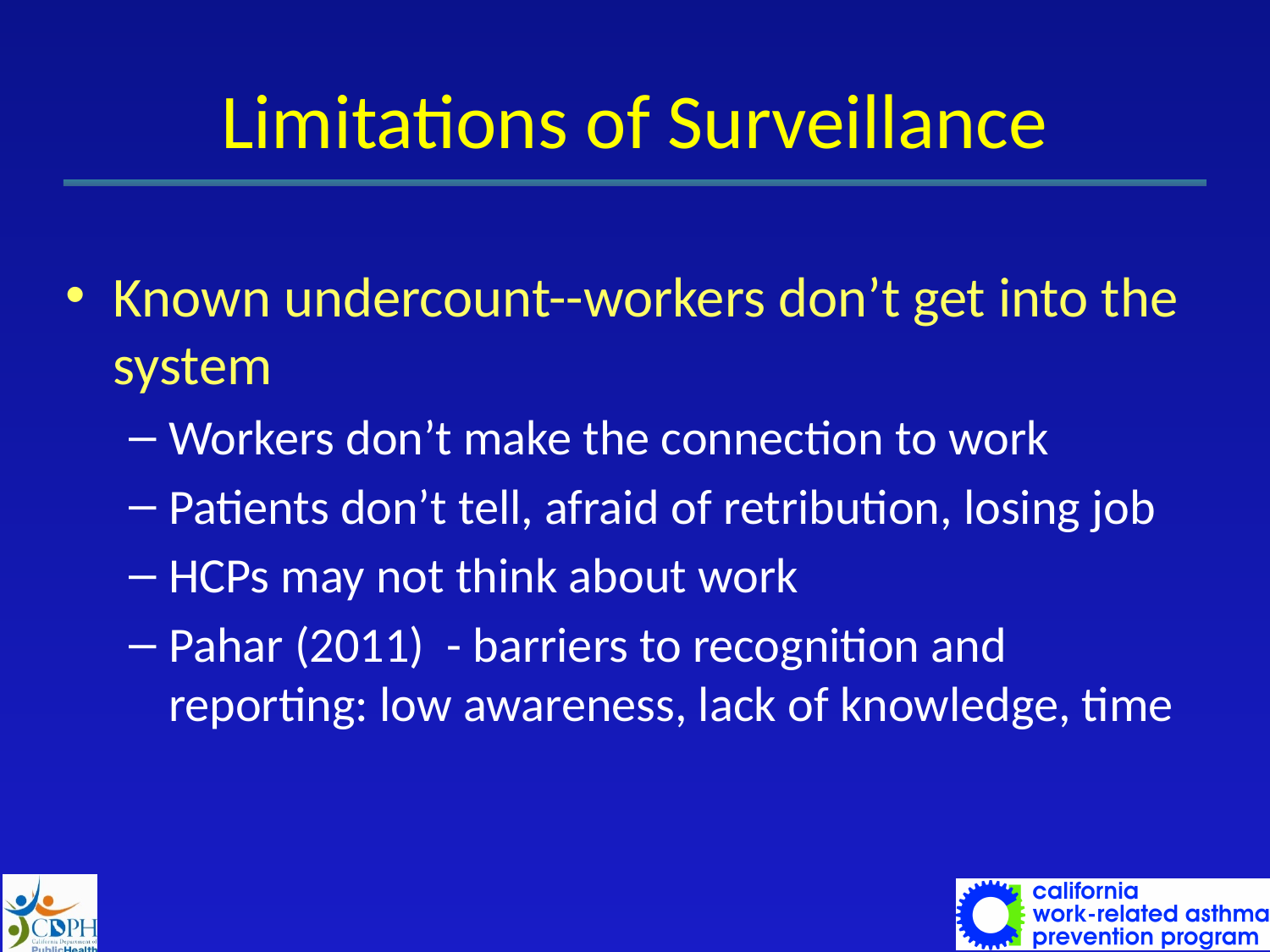

# Limitations of Surveillance
Known undercount--workers don’t get into the system
Workers don’t make the connection to work
Patients don’t tell, afraid of retribution, losing job
HCPs may not think about work
Pahar (2011)  - barriers to recognition and reporting: low awareness, lack of knowledge, time